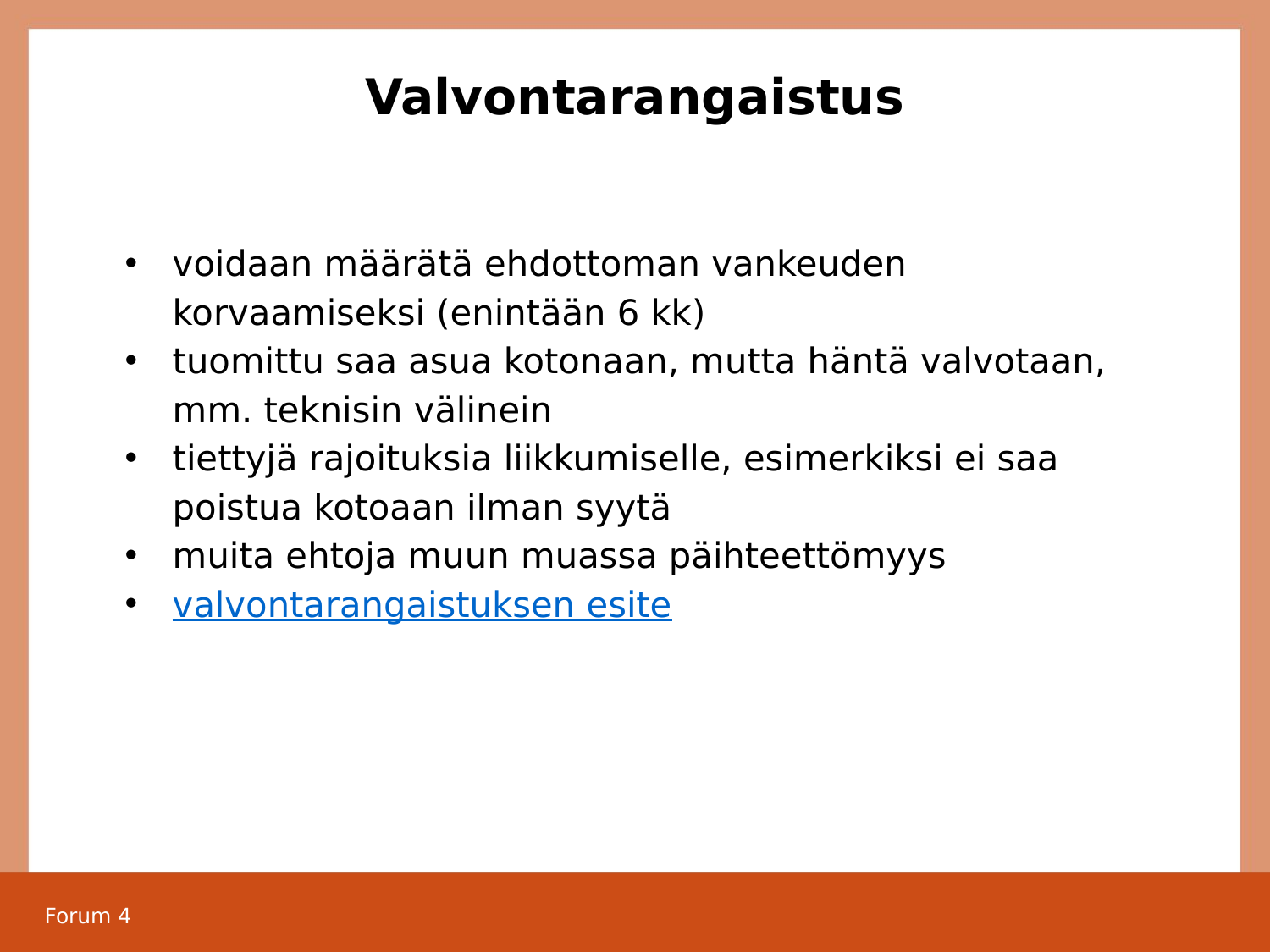

# Valvontarangaistus
voidaan määrätä ehdottoman vankeuden korvaamiseksi (enintään 6 kk)
tuomittu saa asua kotonaan, mutta häntä valvotaan, mm. teknisin välinein
tiettyjä rajoituksia liikkumiselle, esimerkiksi ei saa poistua kotoaan ilman syytä
muita ehtoja muun muassa päihteettömyys
valvontarangaistuksen esite